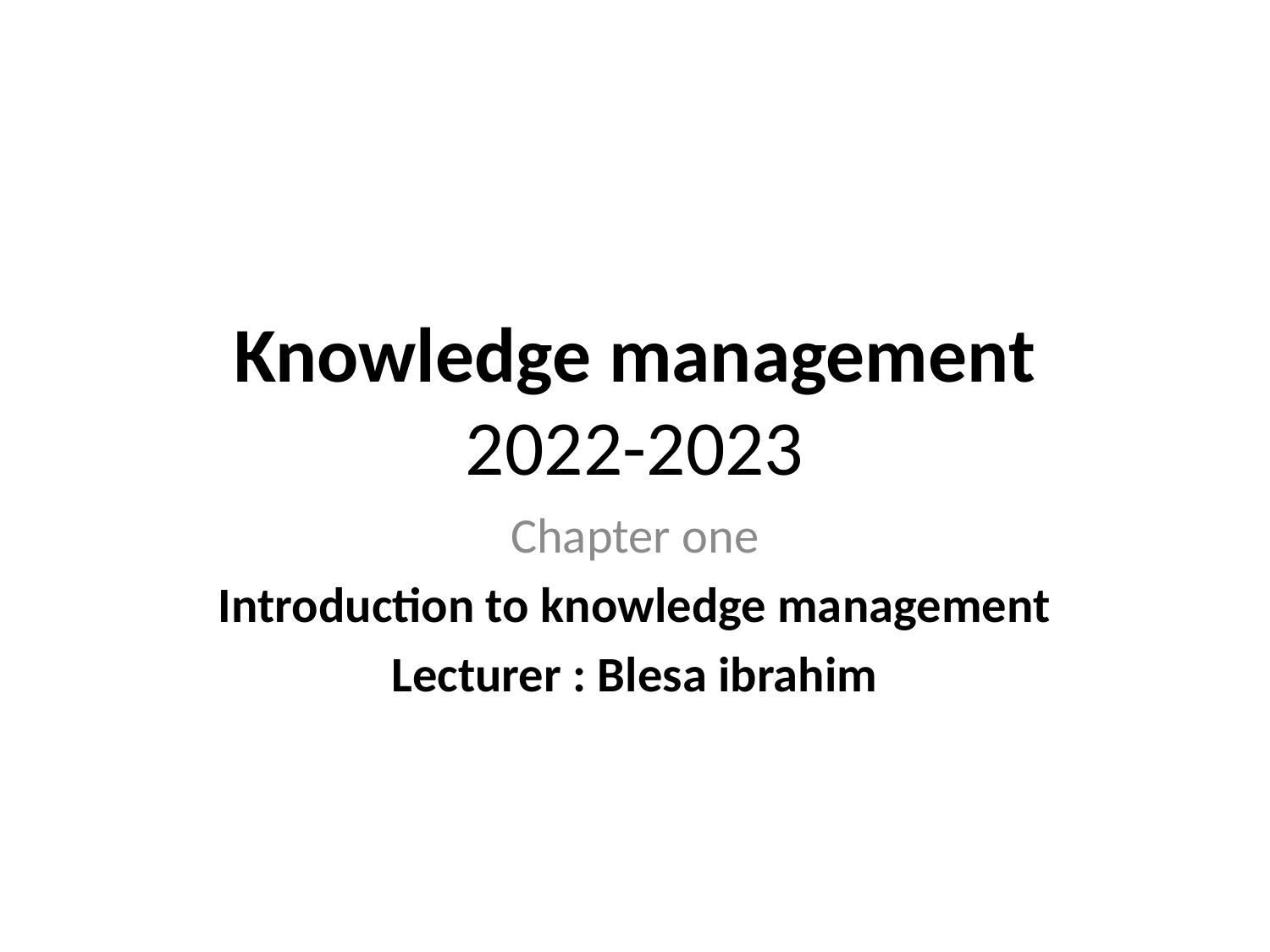

# Knowledge management 2022-2023
Chapter one
Introduction to knowledge management
Lecturer : Blesa ibrahim